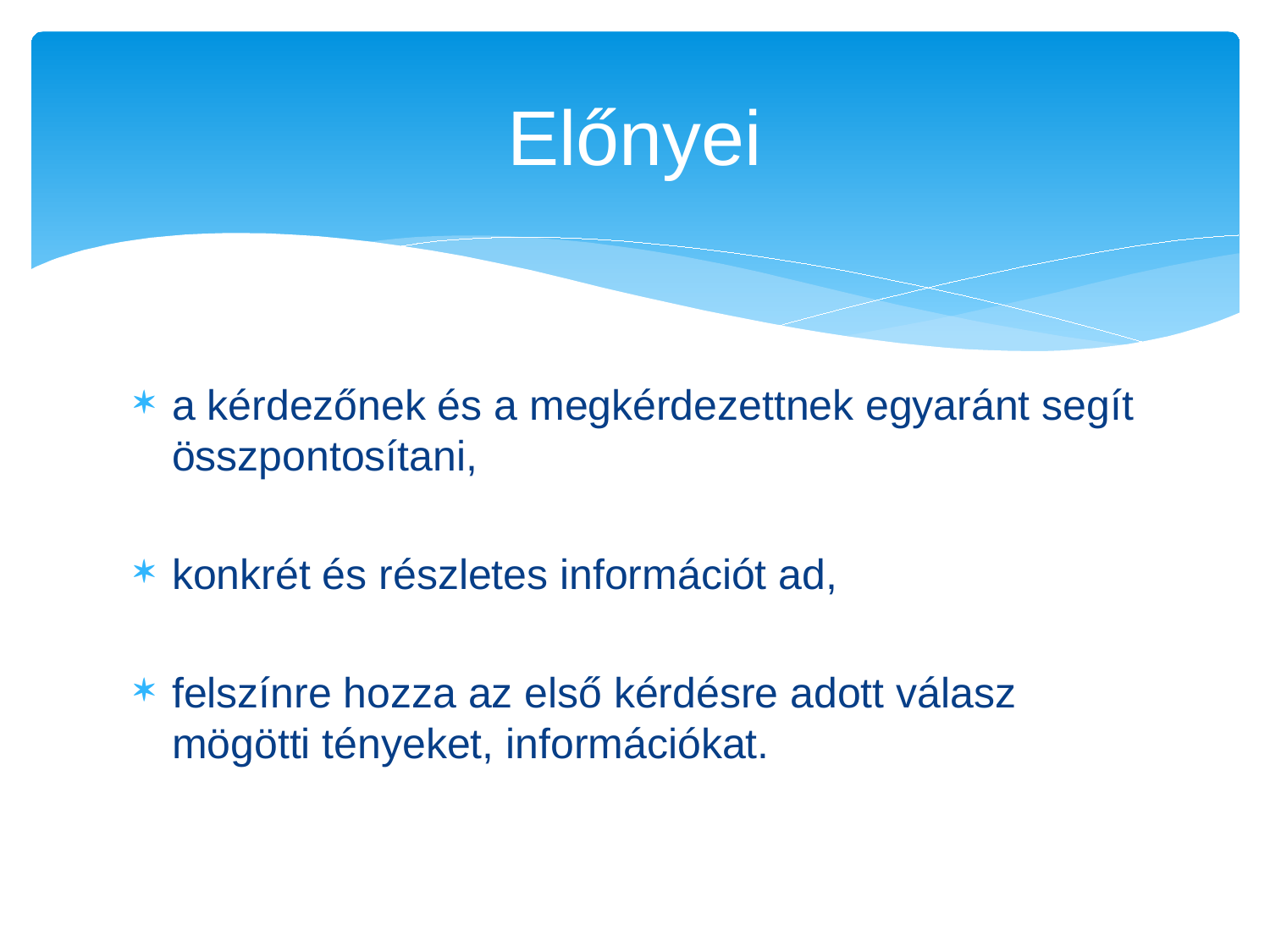

# Előnyei
a kérdezőnek és a megkérdezettnek egyaránt segít összpontosítani,

konkrét és részletes információt ad,

felszínre hozza az első kérdésre adott válasz mögötti tényeket, információkat.